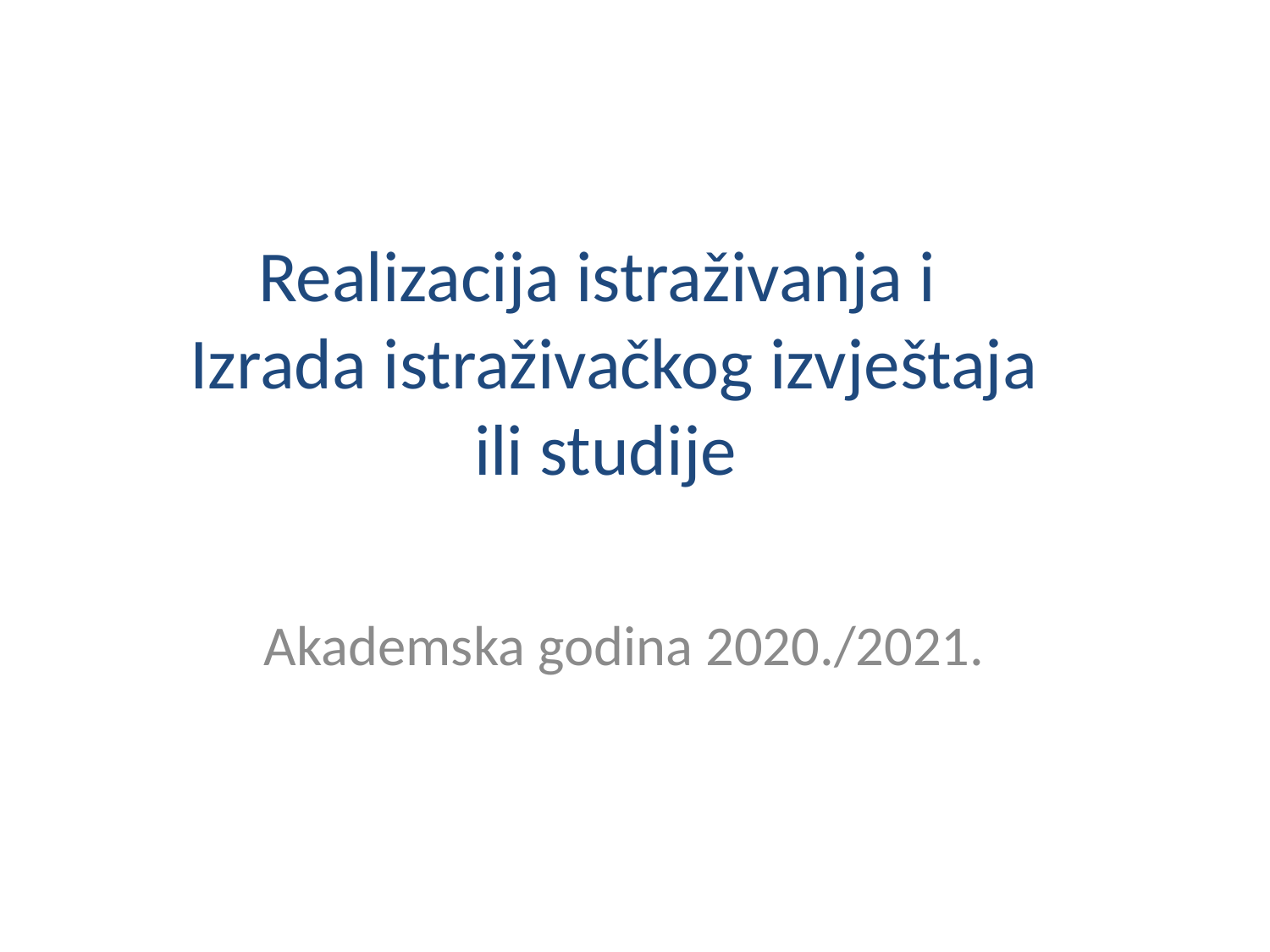

# Realizacija istraživanja i Izrada istraživačkog izvještaja ili studije
Akademska godina 2020./2021.